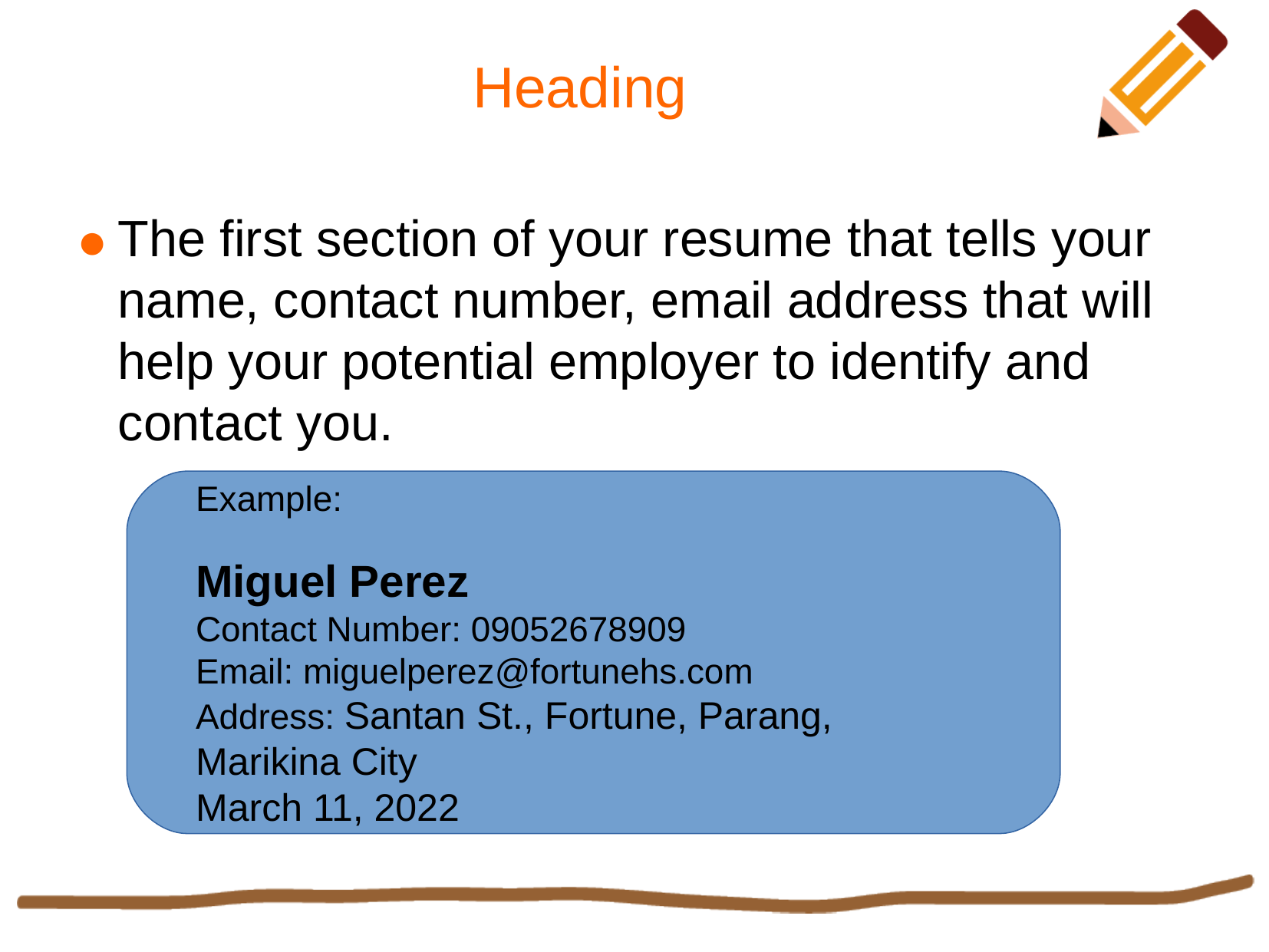

Heading
The first section of your resume that tells your name, contact number, email address that will help your potential employer to identify and contact you.
Example:
Miguel Perez
Contact Number: 09052678909
Email: miguelperez@fortunehs.com
Address: Santan St., Fortune, Parang,
Marikina City
March 11, 2022